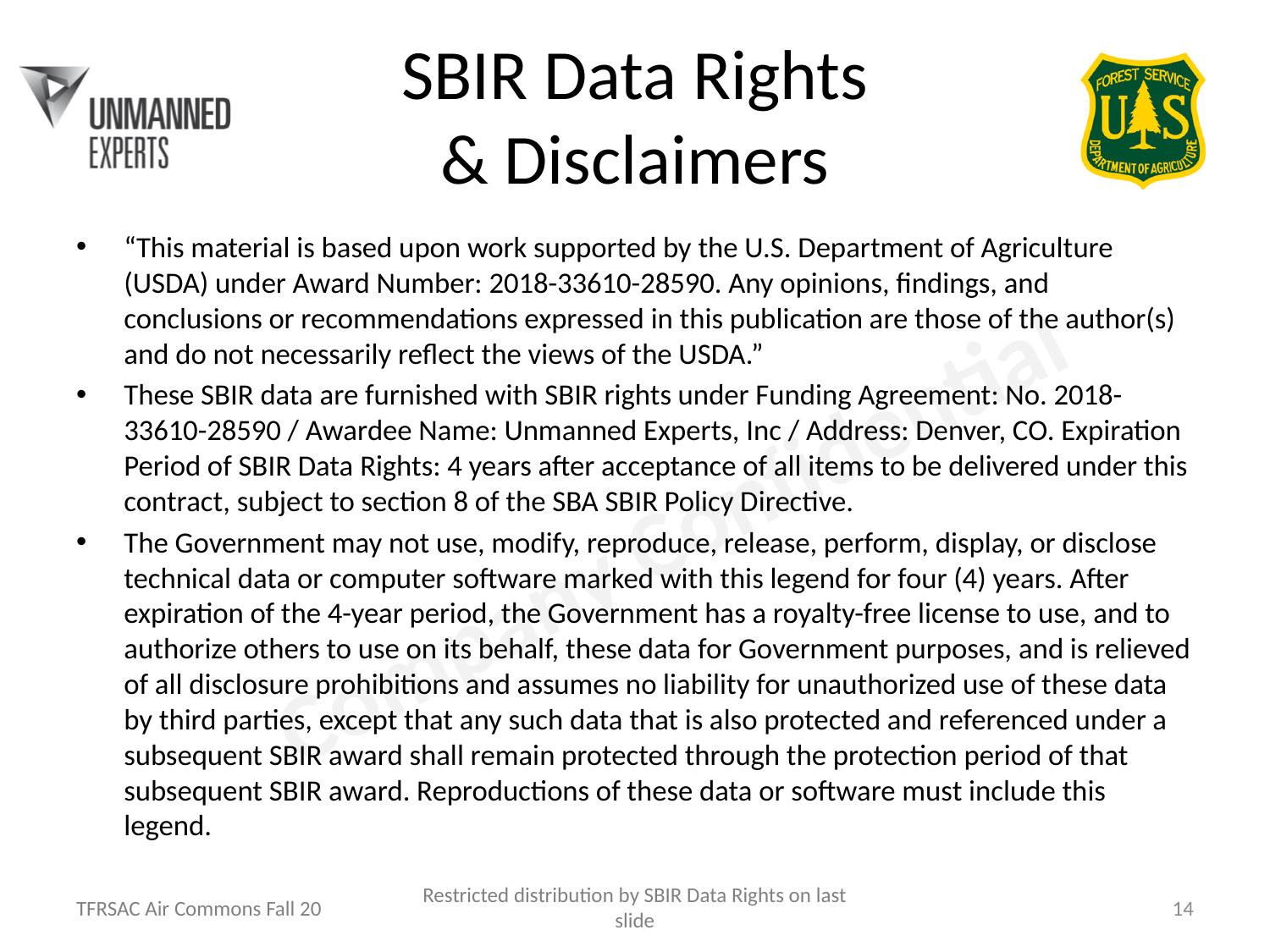

# SBIR Data Rights & Disclaimers
“This material is based upon work supported by the U.S. Department of Agriculture (USDA) under Award Number: 2018-33610-28590. Any opinions, findings, and conclusions or recommendations expressed in this publication are those of the author(s) and do not necessarily reflect the views of the USDA.”
These SBIR data are furnished with SBIR rights under Funding Agreement: No. 2018-33610-28590 / Awardee Name: Unmanned Experts, Inc / Address: Denver, CO. Expiration Period of SBIR Data Rights: 4 years after acceptance of all items to be delivered under this contract, subject to section 8 of the SBA SBIR Policy Directive.
The Government may not use, modify, reproduce, release, perform, display, or disclose technical data or computer software marked with this legend for four (4) years. After expiration of the 4-year period, the Government has a royalty-free license to use, and to authorize others to use on its behalf, these data for Government purposes, and is relieved of all disclosure prohibitions and assumes no liability for unauthorized use of these data by third parties, except that any such data that is also protected and referenced under a subsequent SBIR award shall remain protected through the protection period of that subsequent SBIR award. Reproductions of these data or software must include this legend.

Restricted distribution by SBIR Data Rights on last slide
TFRSAC Air Commons Fall 20
14